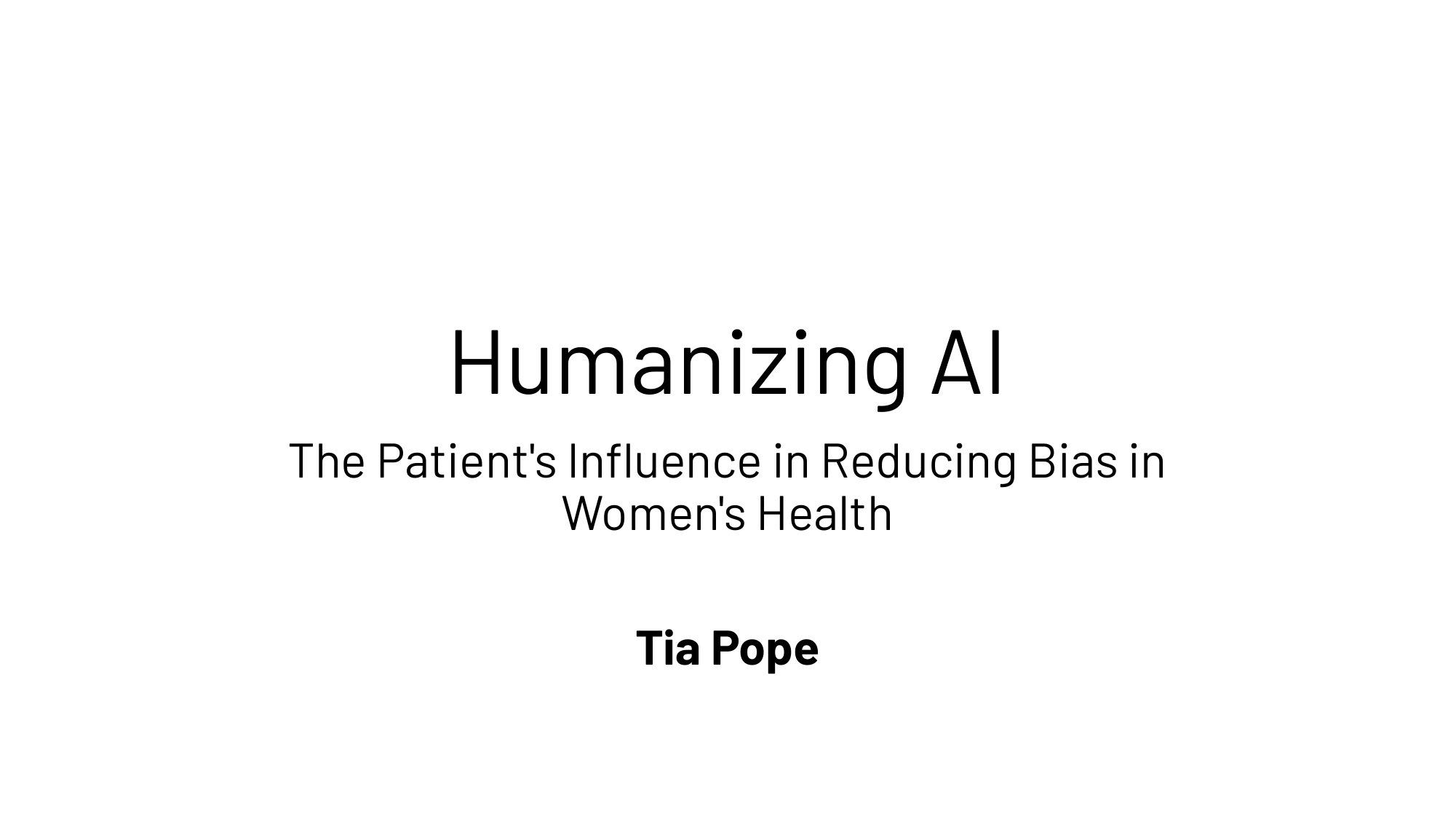

# Humanizing AI
The Patient's Influence in Reducing Bias in Women's Health

Tia Pope